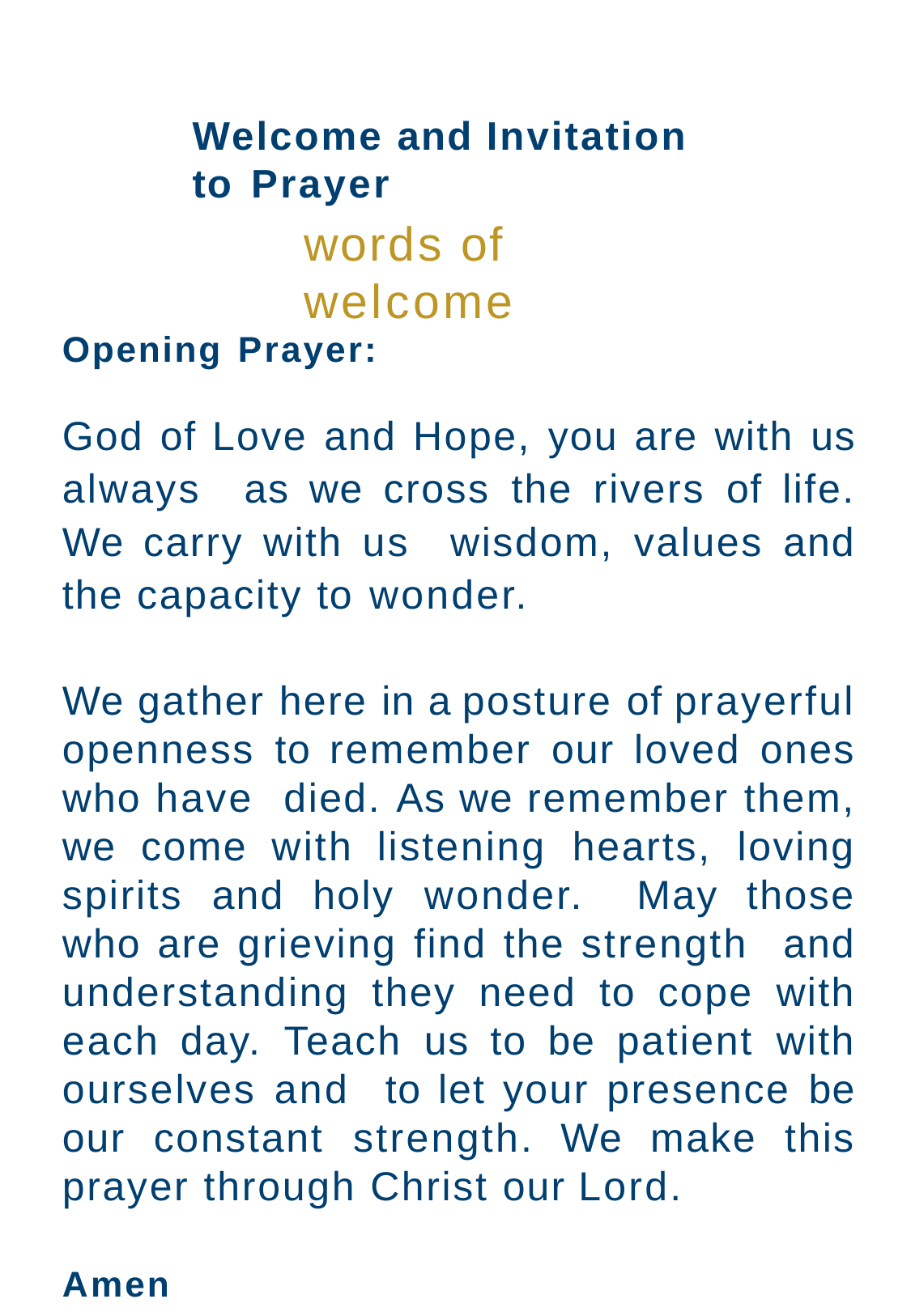

Welcome and Invitation to Prayer
# words of welcome
Opening Prayer:
God of Love and Hope, you are with us always  as we cross the rivers of life. We carry with us  wisdom, values and the capacity to wonder.

We gather here in a posture of prayerful openness to remember our loved ones who have  died. As we remember them, we come with listening hearts, loving spirits and holy wonder.  May those who are grieving find the strength  and understanding they need to cope with each day. Teach us to be patient with ourselves and  to let your presence be our constant strength. We make this prayer through Christ our Lord.

Amen
Page 3